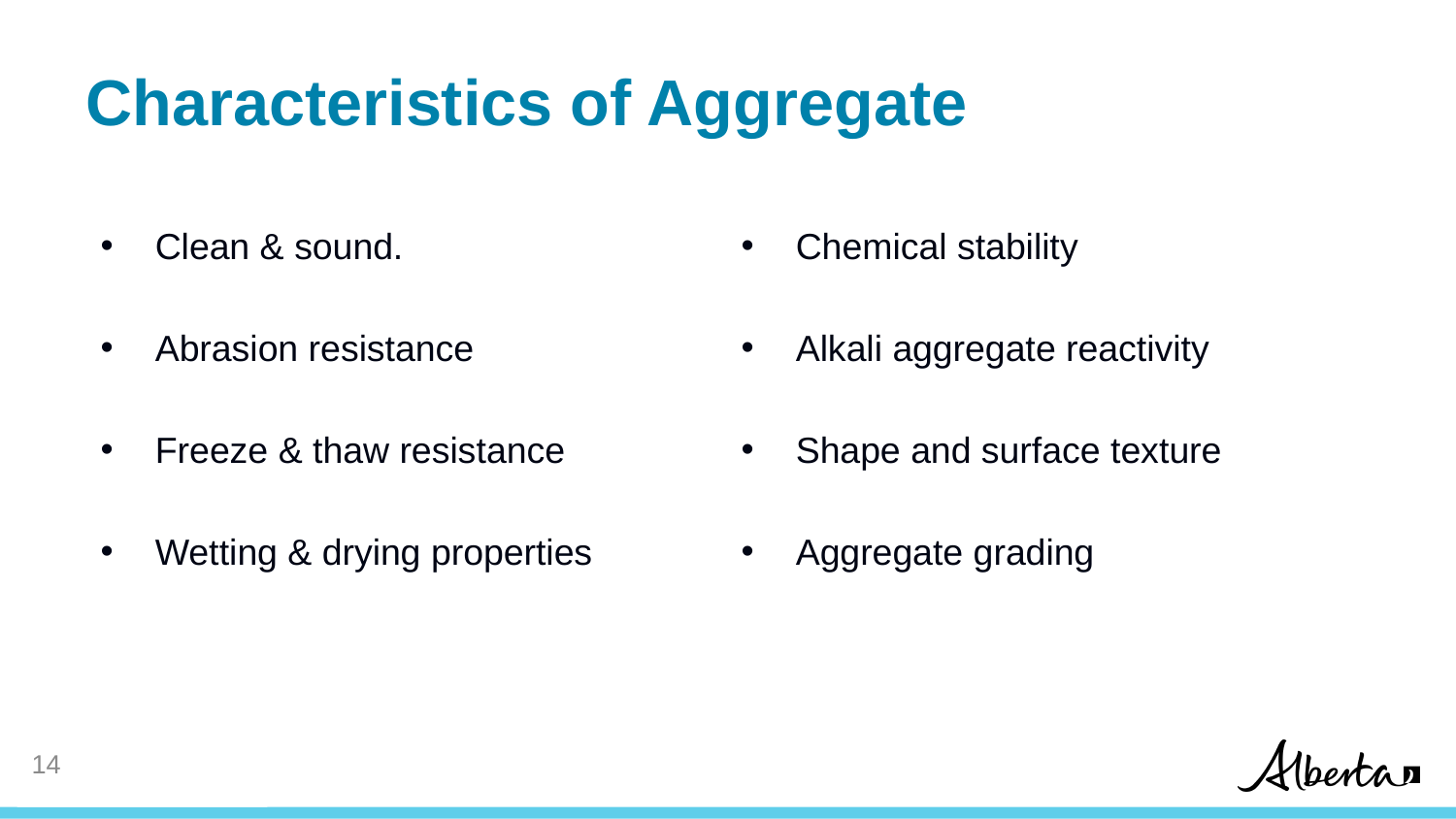

# Characteristics of Aggregate
Clean & sound.

Abrasion resistance

Freeze & thaw resistance

Wetting & drying properties

Chemical stability

Alkali aggregate reactivity

Shape and surface texture

Aggregate grading

14